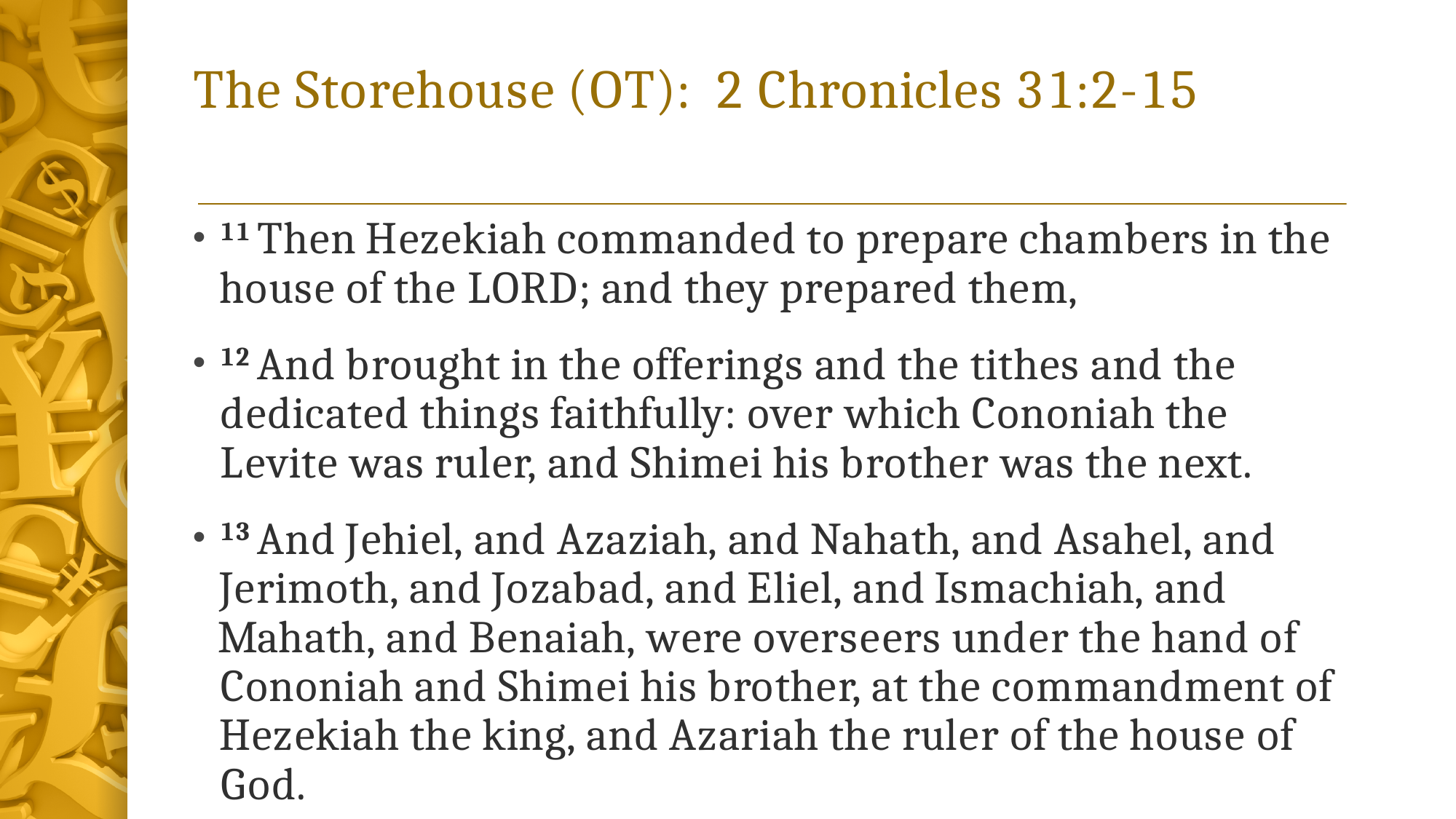

# The Storehouse (OT):  2 Chronicles 31:2-15
11 Then Hezekiah commanded to prepare chambers in the house of the Lord; and they prepared them,
12 And brought in the offerings and the tithes and the dedicated things faithfully: over which Cononiah the Levite was ruler, and Shimei his brother was the next.
13 And Jehiel, and Azaziah, and Nahath, and Asahel, and Jerimoth, and Jozabad, and Eliel, and Ismachiah, and Mahath, and Benaiah, were overseers under the hand of Cononiah and Shimei his brother, at the commandment of Hezekiah the king, and Azariah the ruler of the house of God.